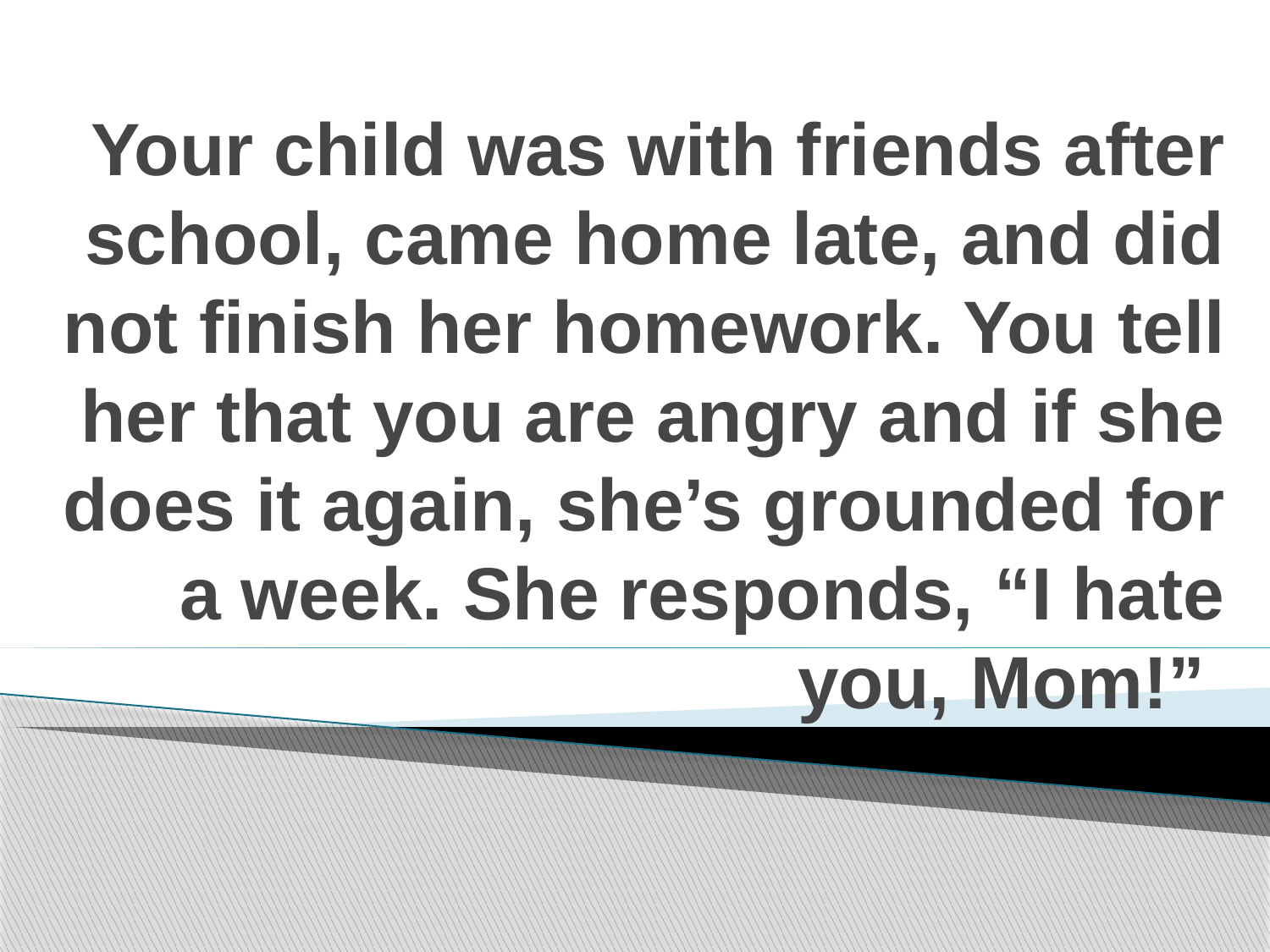

# Your child was with friends after school, came home late, and did not finish her homework. You tell her that you are angry and if she does it again, she’s grounded for a week. She responds, “I hate you, Mom!”